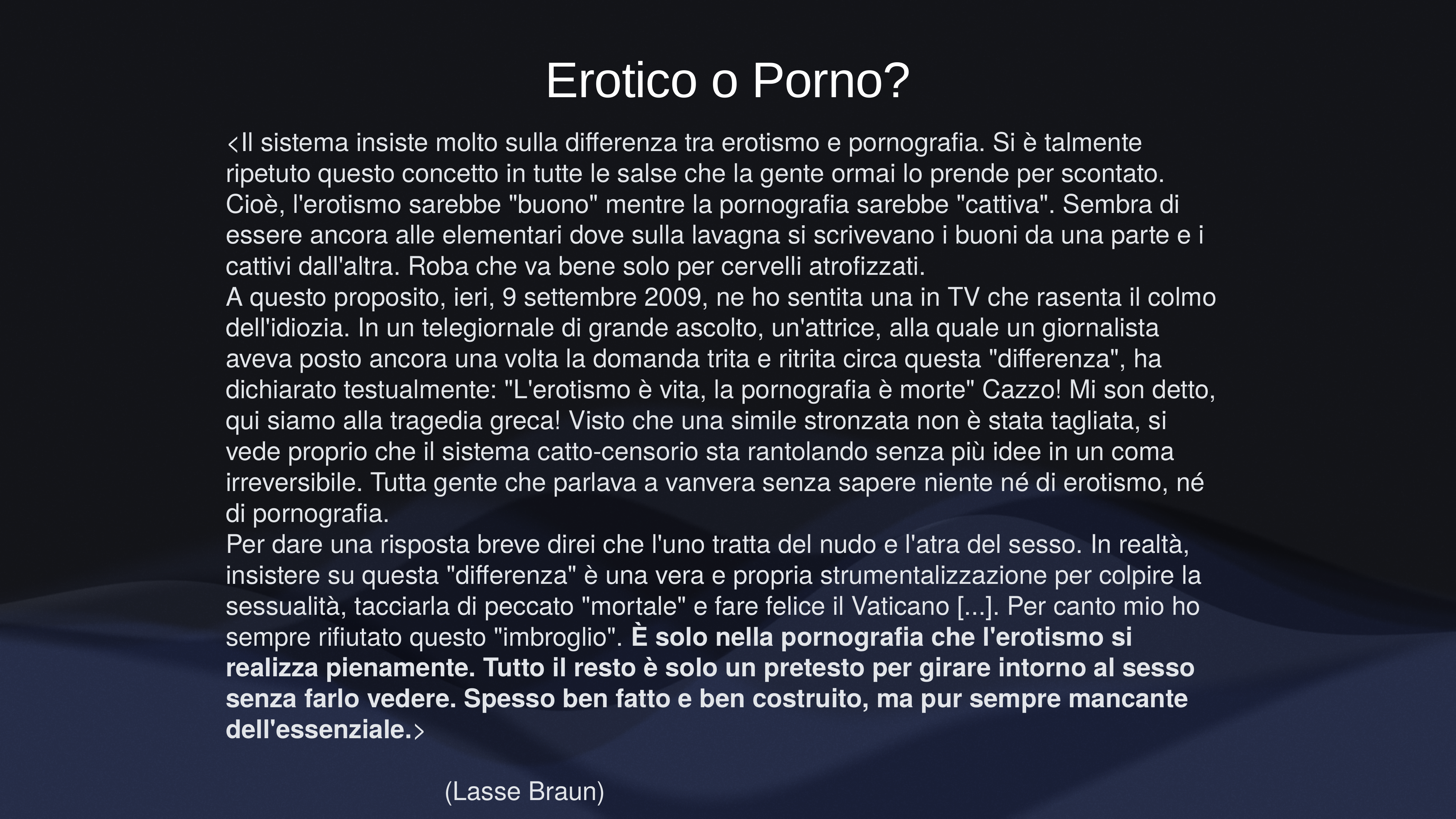

Erotico o Porno?
<Il sistema insiste molto sulla differenza tra erotismo e pornografia. Si è talmente ripetuto questo concetto in tutte le salse che la gente ormai lo prende per scontato. Cioè, l'erotismo sarebbe "buono" mentre la pornografia sarebbe "cattiva". Sembra di essere ancora alle elementari dove sulla lavagna si scrivevano i buoni da una parte e i cattivi dall'altra. Roba che va bene solo per cervelli atrofizzati.
A questo proposito, ieri, 9 settembre 2009, ne ho sentita una in TV che rasenta il colmo dell'idiozia. In un telegiornale di grande ascolto, un'attrice, alla quale un giornalista aveva posto ancora una volta la domanda trita e ritrita circa questa "differenza", ha dichiarato testualmente: "L'erotismo è vita, la pornografia è morte" Cazzo! Mi son detto, qui siamo alla tragedia greca! Visto che una simile stronzata non è stata tagliata, si vede proprio che il sistema catto-censorio sta rantolando senza più idee in un coma irreversibile. Tutta gente che parlava a vanvera senza sapere niente né di erotismo, né di pornografia.
Per dare una risposta breve direi che l'uno tratta del nudo e l'atra del sesso. In realtà, insistere su questa "differenza" è una vera e propria strumentalizzazione per colpire la sessualità, tacciarla di peccato "mortale" e fare felice il Vaticano [...]. Per canto mio ho sempre rifiutato questo "imbroglio". È solo nella pornografia che l'erotismo si realizza pienamente. Tutto il resto è solo un pretesto per girare intorno al sesso senza farlo vedere. Spesso ben fatto e ben costruito, ma pur sempre mancante dell'essenziale.>

(Lasse Braun)